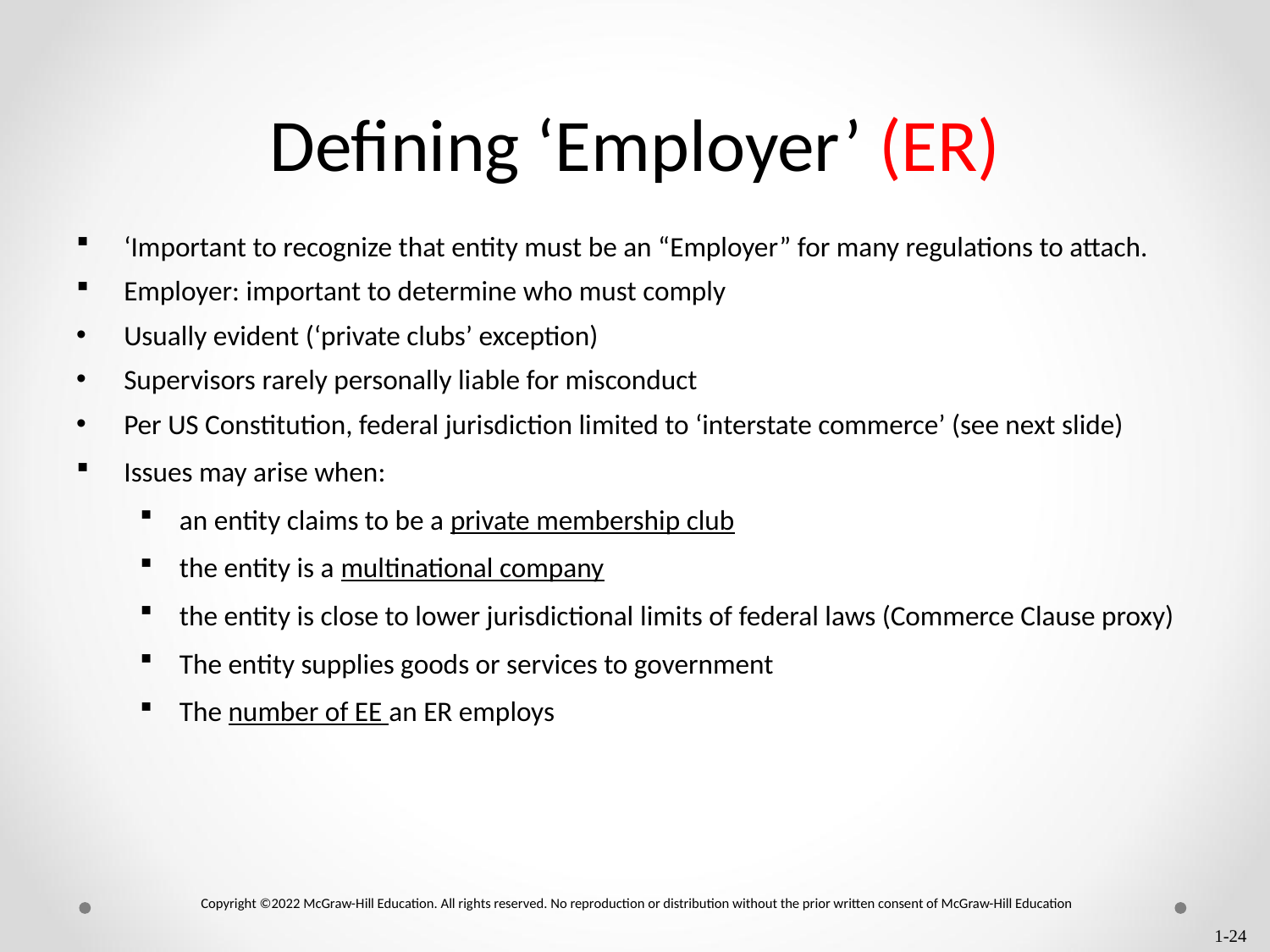

# Defining ‘Employer’ (ER)
‘Important to recognize that entity must be an “Employer” for many regulations to attach.
Employer: important to determine who must comply
Usually evident (‘private clubs’ exception)
Supervisors rarely personally liable for misconduct
Per US Constitution, federal jurisdiction limited to ‘interstate commerce’ (see next slide)
Issues may arise when:
an entity claims to be a private membership club
the entity is a multinational company
the entity is close to lower jurisdictional limits of federal laws (Commerce Clause proxy)
The entity supplies goods or services to government
The number of EE an ER employs